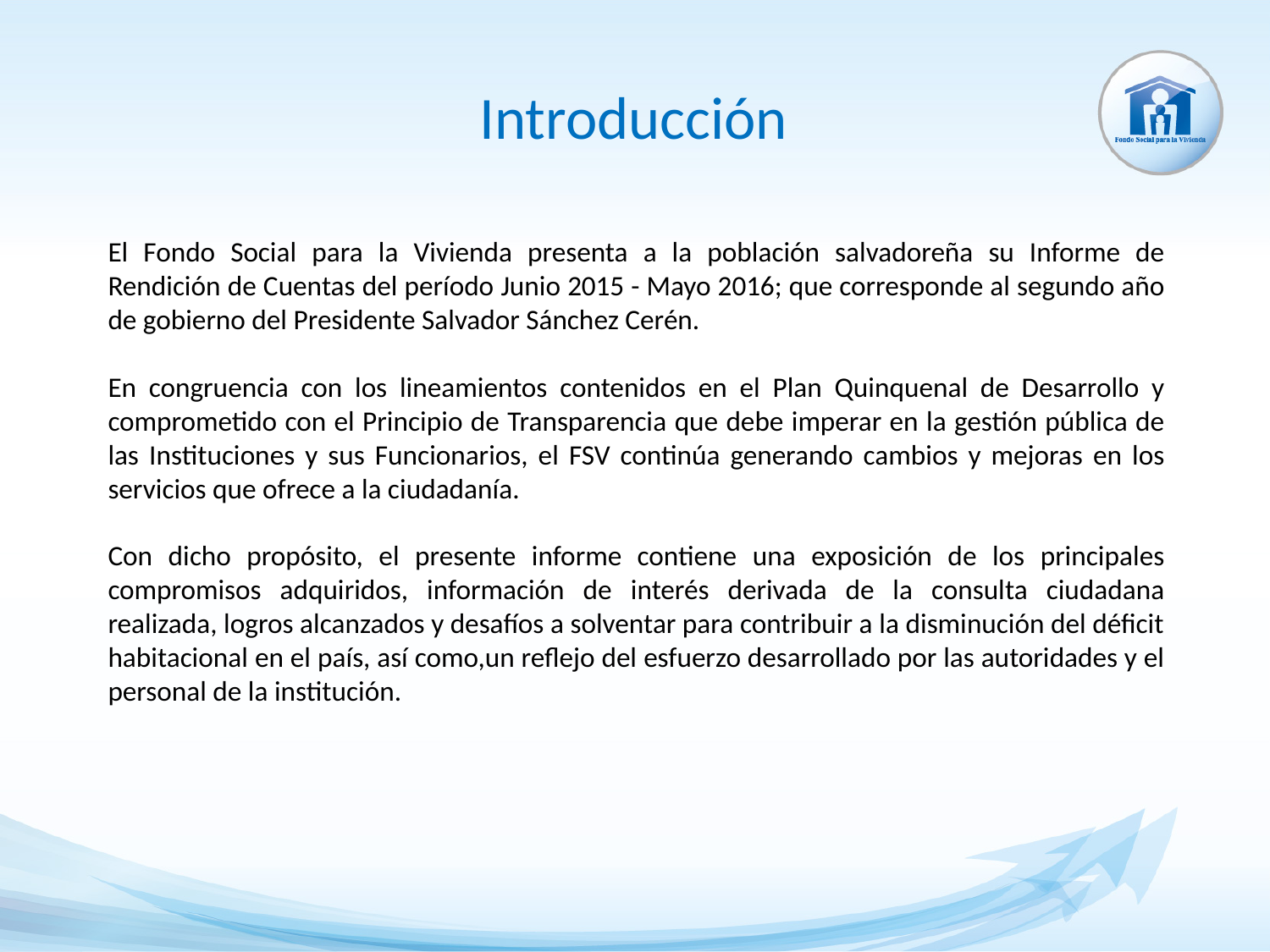

Introducción
El Fondo Social para la Vivienda presenta a la población salvadoreña su Informe de Rendición de Cuentas del período Junio 2015 - Mayo 2016; que corresponde al segundo año de gobierno del Presidente Salvador Sánchez Cerén.

En congruencia con los lineamientos contenidos en el Plan Quinquenal de Desarrollo y comprometido con el Principio de Transparencia que debe imperar en la gestión pública de las Instituciones y sus Funcionarios, el FSV continúa generando cambios y mejoras en los servicios que ofrece a la ciudadanía.

Con dicho propósito, el presente informe contiene una exposición de los principales compromisos adquiridos, información de interés derivada de la consulta ciudadana realizada, logros alcanzados y desafíos a solventar para contribuir a la disminución del déficit habitacional en el país, así como,un reflejo del esfuerzo desarrollado por las autoridades y el personal de la institución.